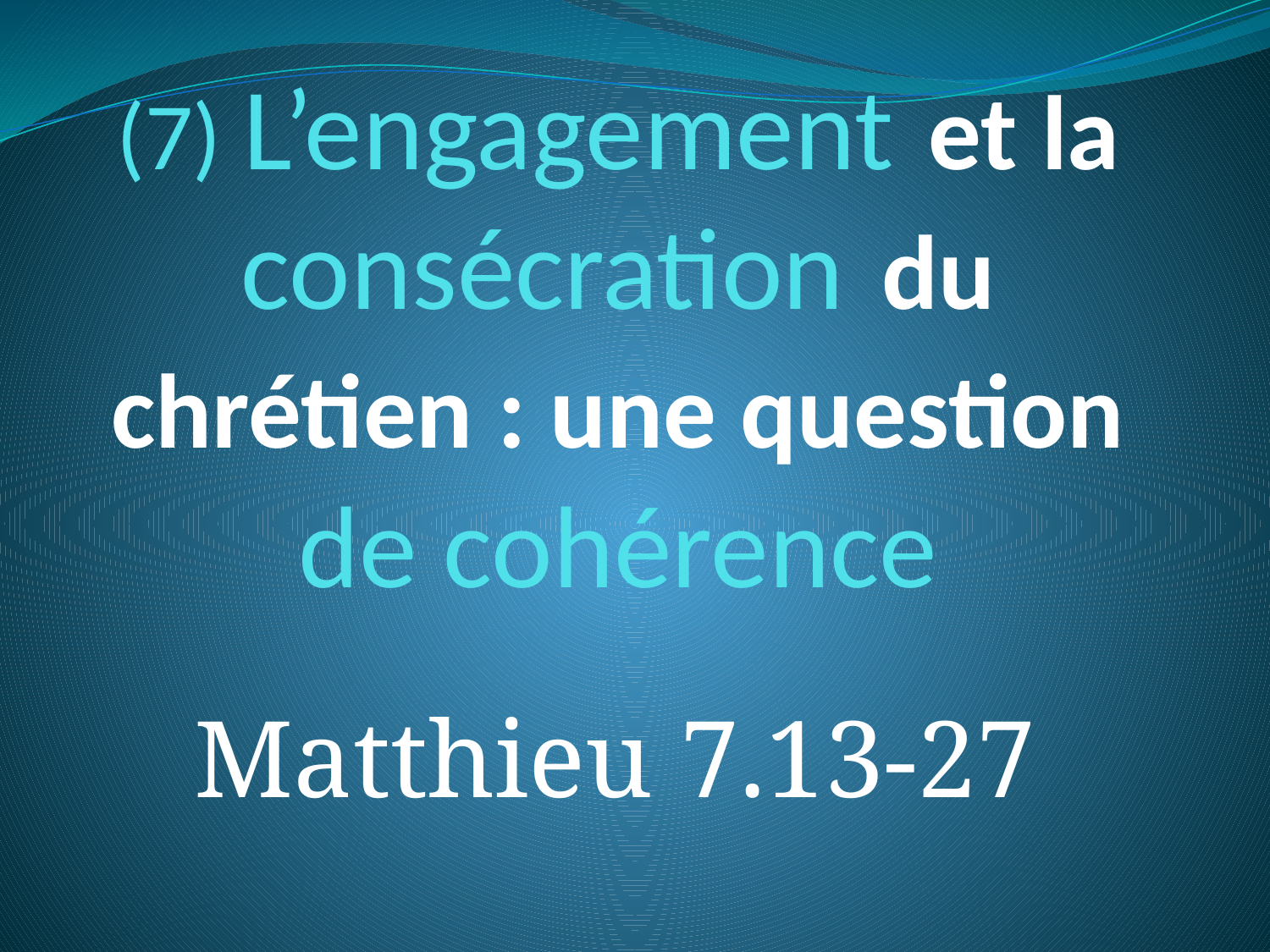

# (7) L’engagement et la consécration du chrétien : une question de cohérence
Matthieu 7.13-27